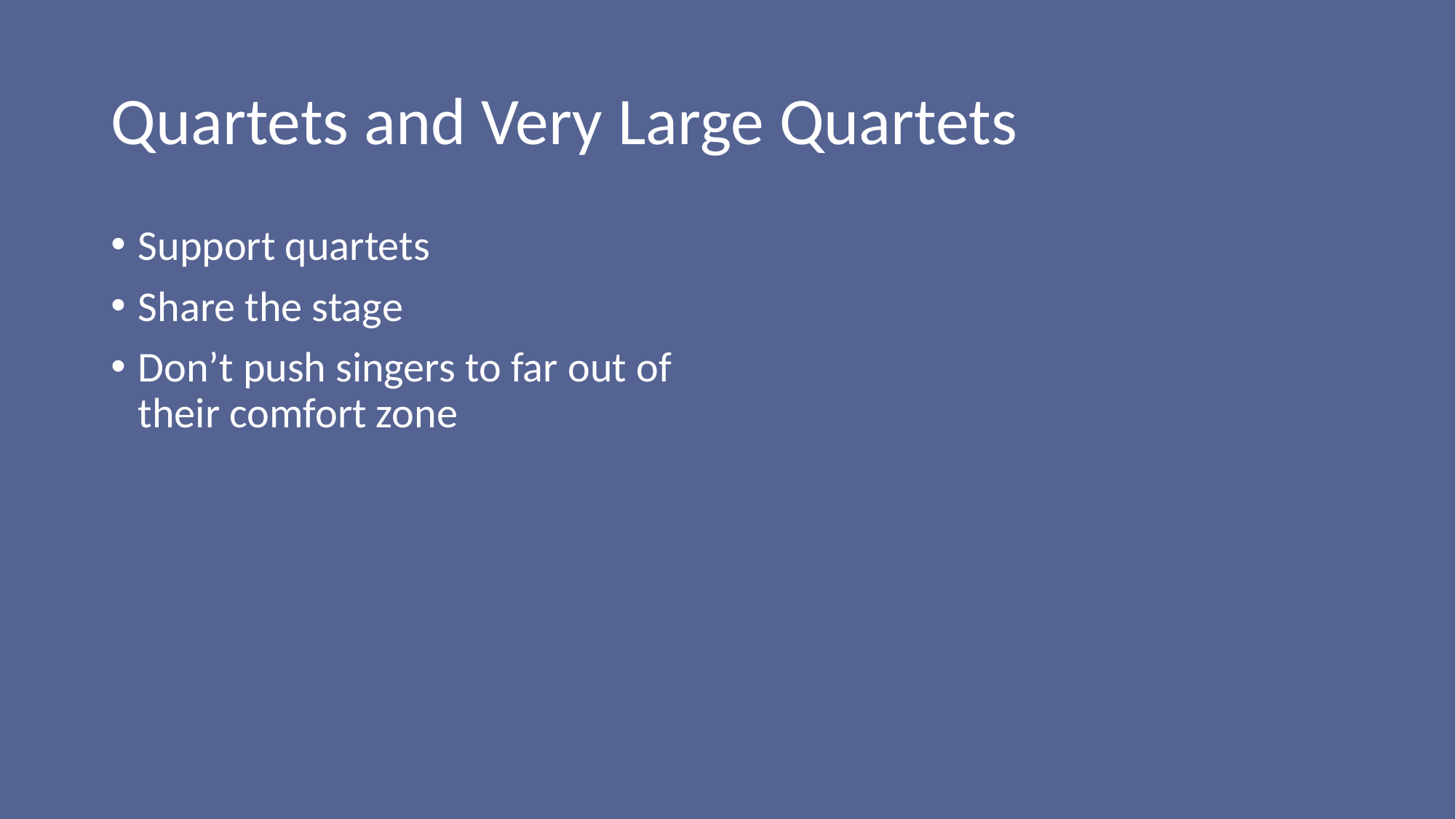

# Quartets and Very Large Quartets
Support quartets
Share the stage
Don’t push singers to far out of their comfort zone